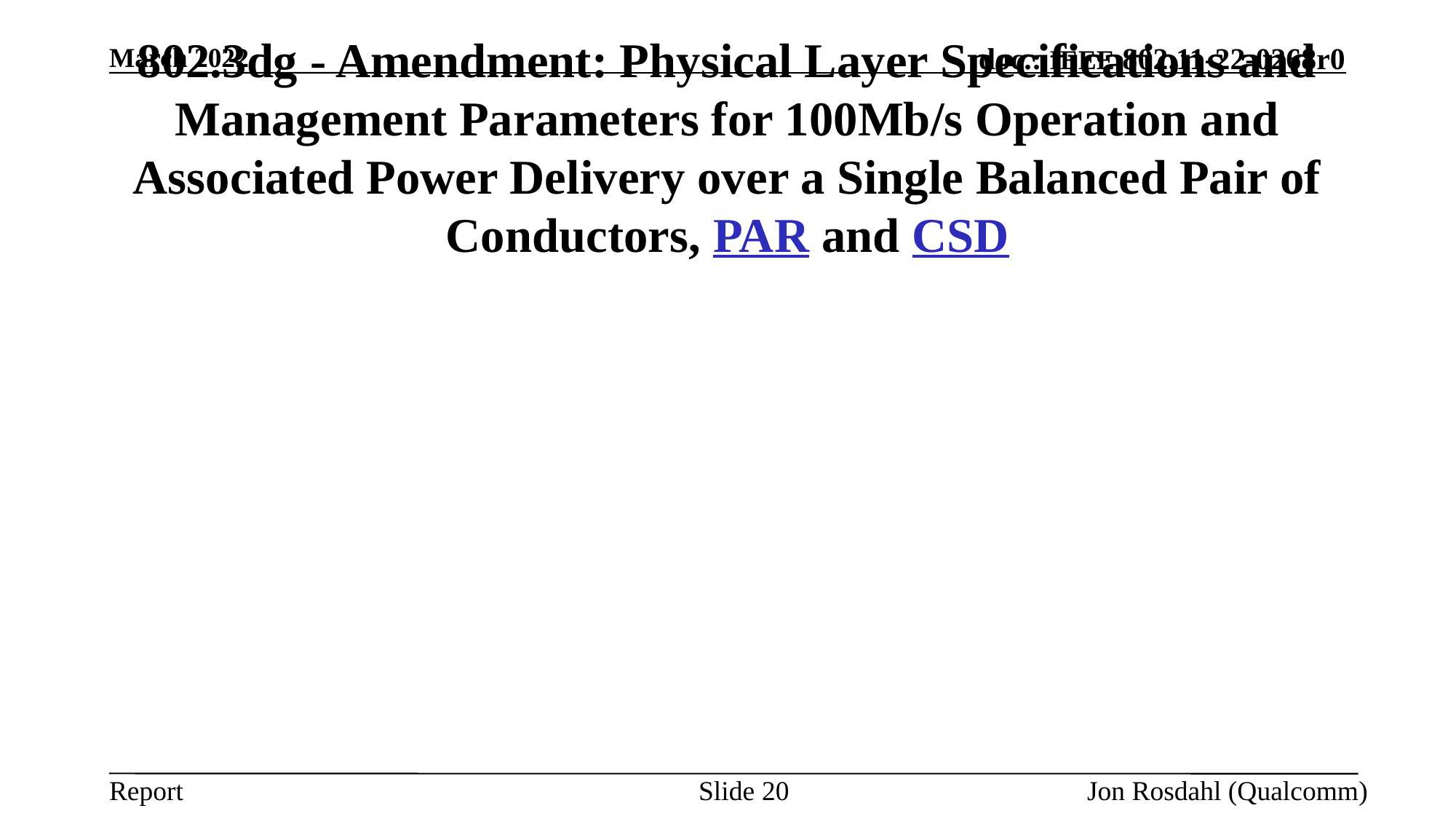

March 2022
# 802.3dg - Amendment: Physical Layer Specifications and Management Parameters for 100Mb/s Operation and Associated Power Delivery over a Single Balanced Pair of Conductors, PAR and CSD

Slide 20
Jon Rosdahl (Qualcomm)